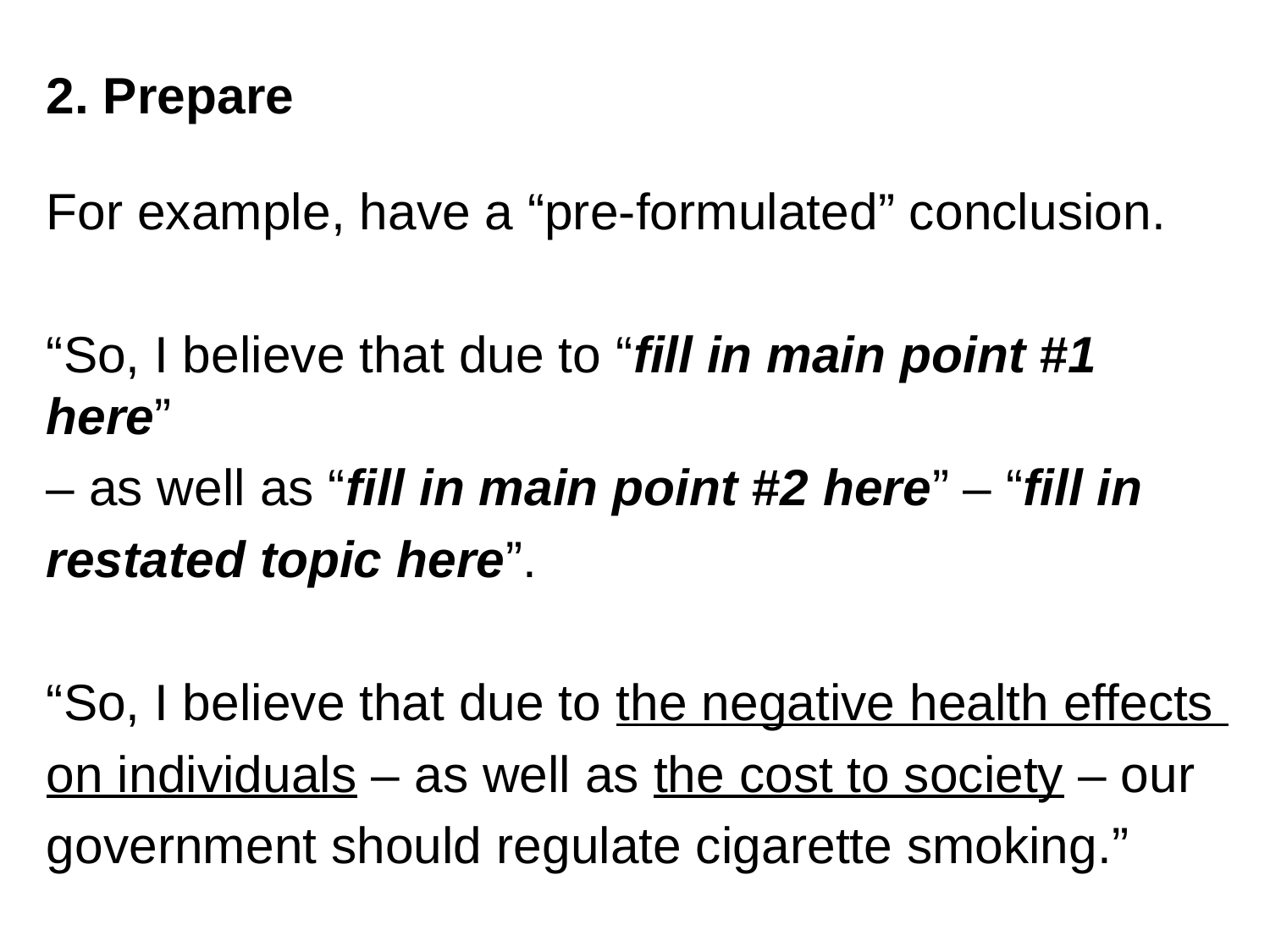

2. Prepare

For example, have a “pre-formulated” conclusion.

“So, I believe that due to “fill in main point #1 here”
– as well as “fill in main point #2 here” – “fill in
restated topic here”.

“So, I believe that due to the negative health effects
on individuals – as well as the cost to society – our
government should regulate cigarette smoking.”